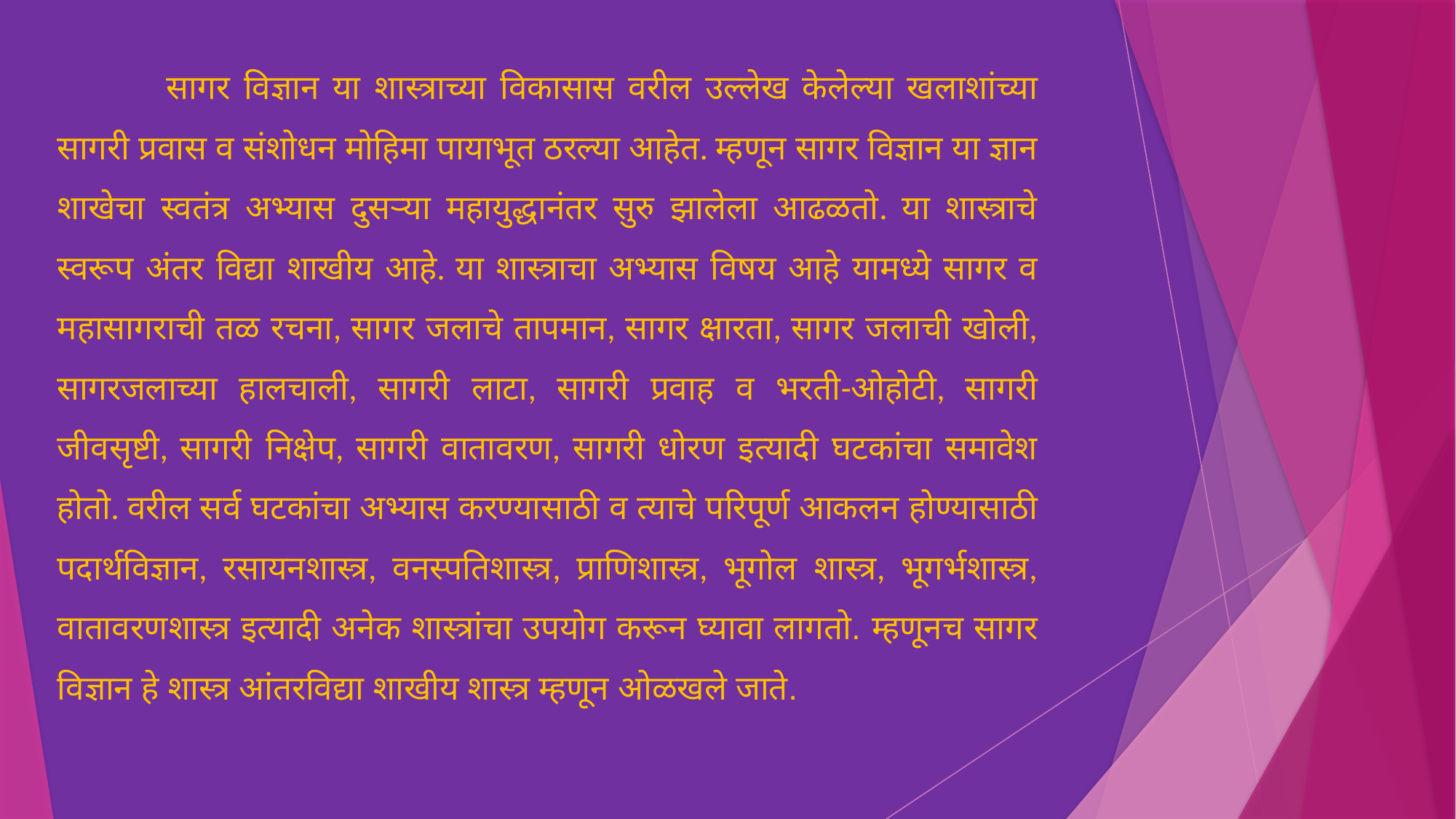

सागर विज्ञान या शास्त्राच्या विकासास वरील उल्लेख केलेल्या खलाशांच्या सागरी प्रवास व संशोधन मोहिमा पायाभूत ठरल्या आहेत. म्हणून सागर विज्ञान या ज्ञान शाखेचा स्वतंत्र अभ्यास दुसऱ्या महायुद्धानंतर सुरु झालेला आढळतो. या शास्त्राचे स्वरूप अंतर विद्या शाखीय आहे. या शास्त्राचा अभ्यास विषय आहे यामध्ये सागर व महासागराची तळ रचना, सागर जलाचे तापमान, सागर क्षारता, सागर जलाची खोली, सागरजलाच्या हालचाली, सागरी लाटा, सागरी प्रवाह व भरती-ओहोटी, सागरी जीवसृष्टी, सागरी निक्षेप, सागरी वातावरण, सागरी धोरण इत्यादी घटकांचा समावेश होतो. वरील सर्व घटकांचा अभ्यास करण्यासाठी व त्याचे परिपूर्ण आकलन होण्यासाठी पदार्थविज्ञान, रसायनशास्त्र, वनस्पतिशास्त्र, प्राणिशास्त्र, भूगोल शास्त्र, भूगर्भशास्त्र, वातावरणशास्त्र इत्यादी अनेक शास्त्रांचा उपयोग करून घ्यावा लागतो. म्हणूनच सागर विज्ञान हे शास्त्र आंतरविद्या शाखीय शास्त्र म्हणून ओळखले जाते.